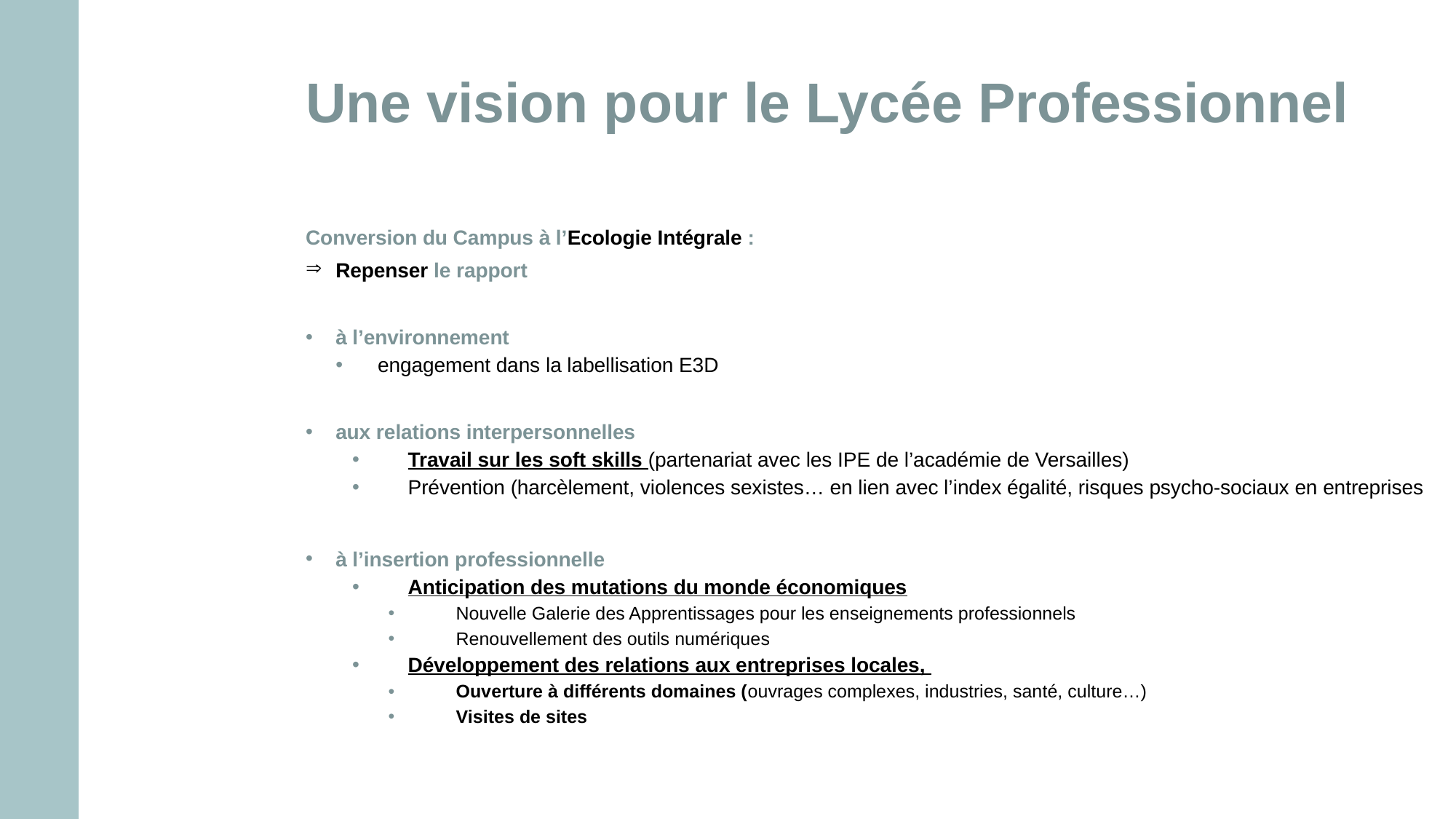

# Une vision pour le Lycée Professionnel
Conversion du Campus à l’Ecologie Intégrale :
Repenser le rapport

à l’environnement
engagement dans la labellisation E3D

aux relations interpersonnelles
Travail sur les soft skills (partenariat avec les IPE de l’académie de Versailles)
Prévention (harcèlement, violences sexistes… en lien avec l’index égalité, risques psycho-sociaux en entreprises

à l’insertion professionnelle
Anticipation des mutations du monde économiques
Nouvelle Galerie des Apprentissages pour les enseignements professionnels
Renouvellement des outils numériques
Développement des relations aux entreprises locales,
Ouverture à différents domaines (ouvrages complexes, industries, santé, culture…)
Visites de sites